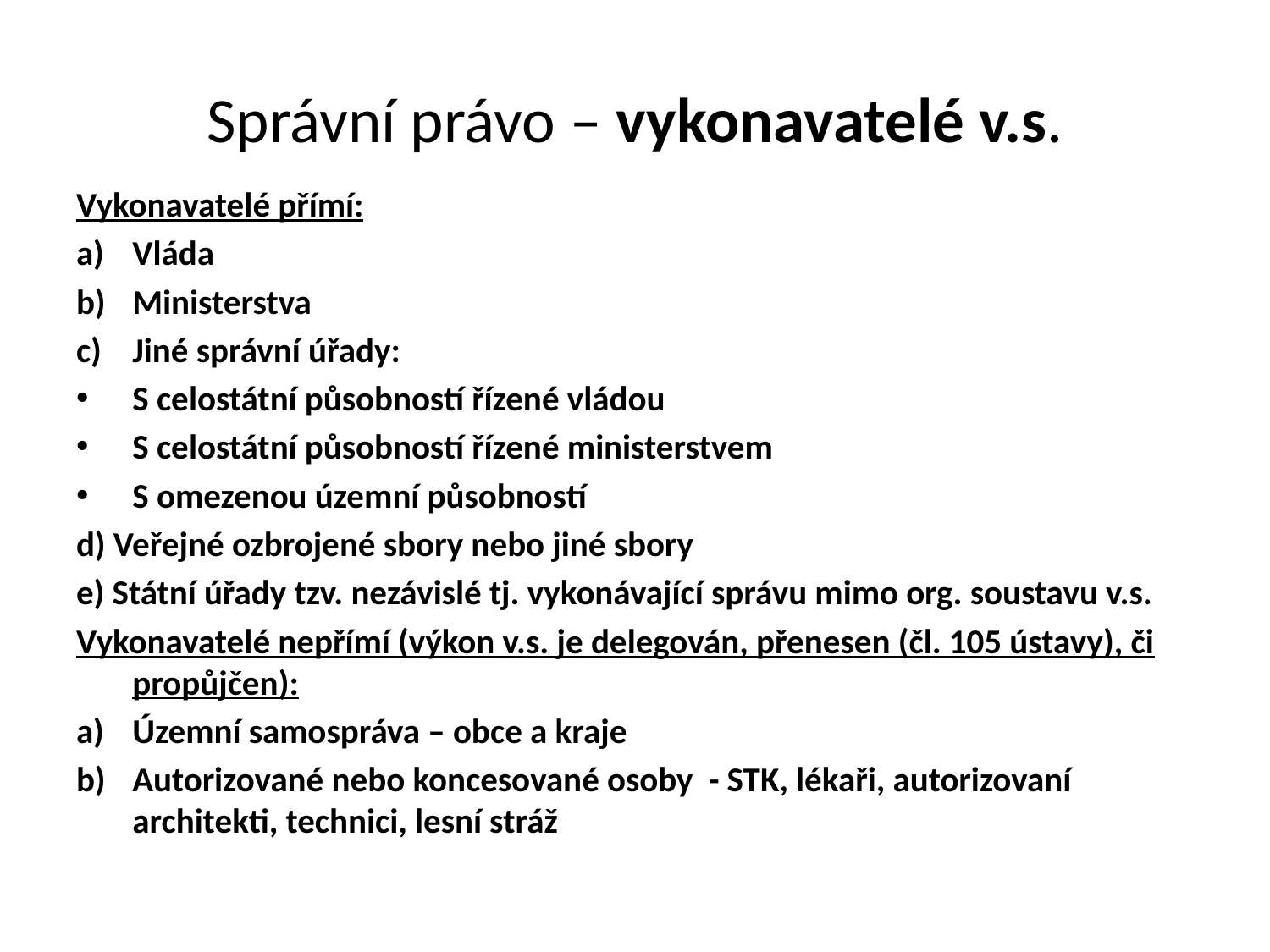

# Správní právo – vykonavatelé v.s.
Vykonavatelé přímí:
Vláda
Ministerstva
Jiné správní úřady:
S celostátní působností řízené vládou
S celostátní působností řízené ministerstvem
S omezenou územní působností
d) Veřejné ozbrojené sbory nebo jiné sbory
e) Státní úřady tzv. nezávislé tj. vykonávající správu mimo org. soustavu v.s.
Vykonavatelé nepřímí (výkon v.s. je delegován, přenesen (čl. 105 ústavy), či propůjčen):
Územní samospráva – obce a kraje
Autorizované nebo koncesované osoby  - STK, lékaři, autorizovaní architekti, technici, lesní stráž